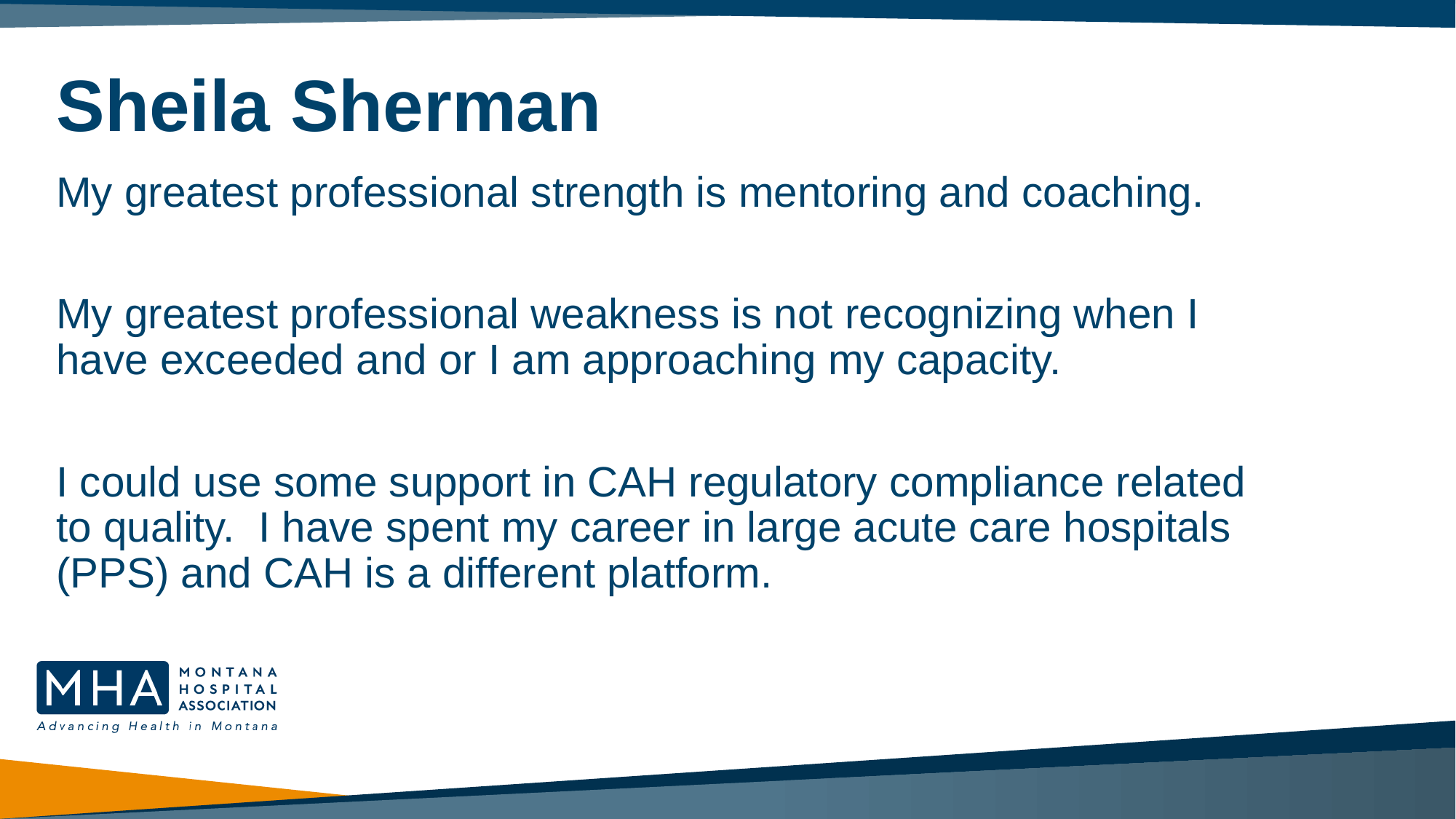

# Sheila Sherman
My greatest professional strength is mentoring and coaching.

My greatest professional weakness is not recognizing when I have exceeded and or I am approaching my capacity.

I could use some support in CAH regulatory compliance related to quality.  I have spent my career in large acute care hospitals (PPS) and CAH is a different platform.